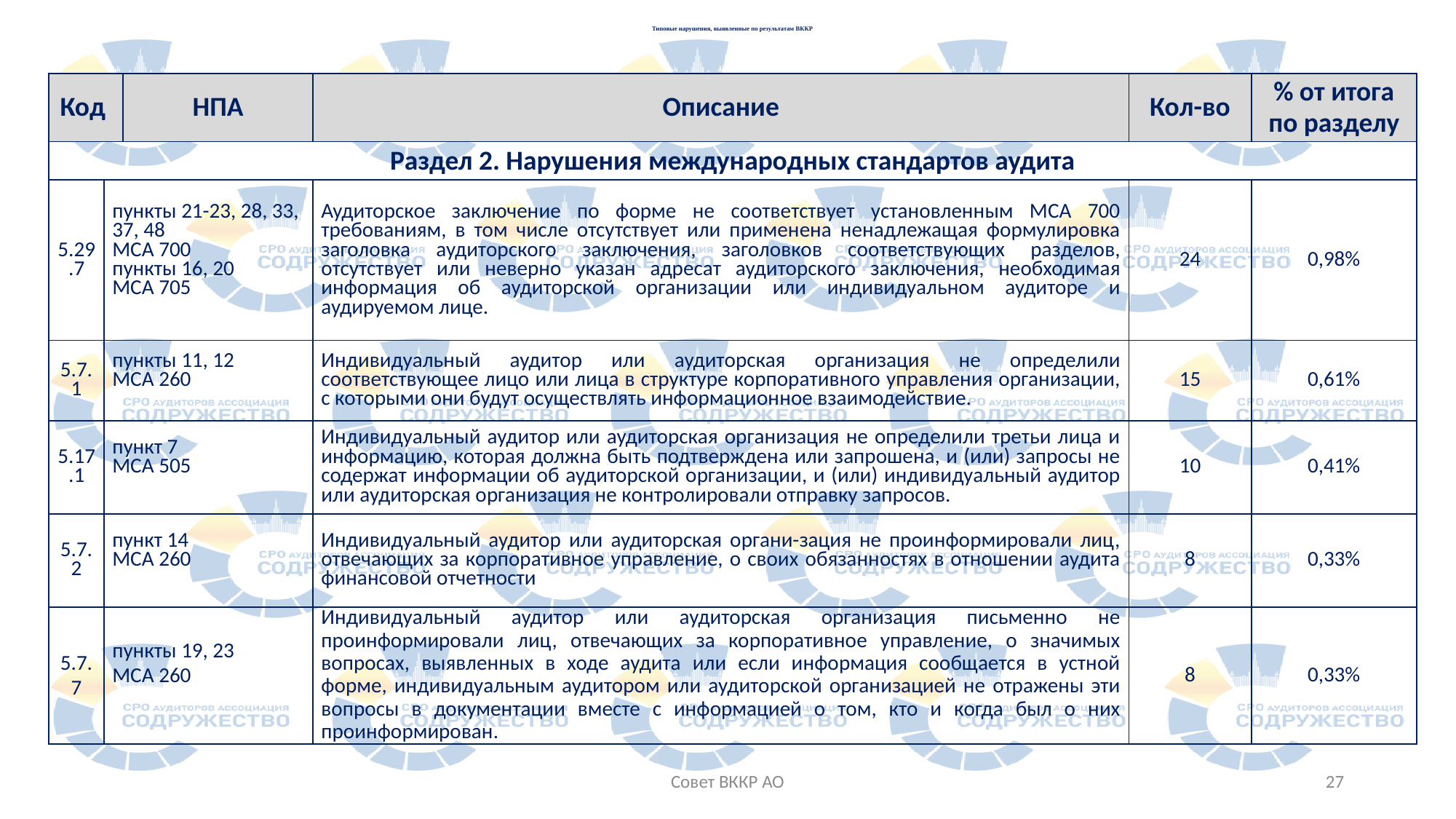

# Типовые нарушения, выявленные по результатам ВККР
| Код |  | НПА | Описание | Кол-во | % от итога по разделу |
| --- | --- | --- | --- | --- | --- |
| Раздел 2. Нарушения международных стандартов аудита |  |  |  |  |  |
| 5.29.7 | пункты 21-23, 28, 33, 37, 48 MCA 700 пункты 16, 20 МСА 705 |  | Аудиторское заключение по форме не соответствует установленным МСА 700 требованиям, в том числе отсутствует или применена ненадлежащая формулировка заголовка аудиторского заключения, заголовков соответствующих разделов, отсутствует или неверно указан адресат аудиторского заключения, необходимая информация об аудиторской организации или индивидуальном аудиторе и аудируемом лице. | 24 | 0,98% |
| 5.7.1 | пункты 11, 12 MCA 260 |  | Индивидуальный аудитор или аудиторская организация не определили соответствующее лицо или лица в структуре корпоративного управления организации, с которыми они будут осуществлять информационное взаимодействие. | 15 | 0,61% |
| 5.17.1 | пункт 7 MCA 505 |  | Индивидуальный аудитор или аудиторская организация не определили третьи лица и информацию, которая должна быть подтверждена или запрошена, и (или) запросы не содержат информации об аудиторской организации, и (или) индивидуальный аудитор или аудиторская организация не контролировали отправку запросов. | 10 | 0,41% |
| 5.7.2 | пункт 14 MCA 260 |  | Индивидуальный аудитор или аудиторская органи-зация не проинформировали лиц, отвечающих за корпоративное управление, о своих обязанностях в отношении аудита финансовой отчетности | 8 | 0,33% |
| 5.7.7 | пункты 19, 23 MCA 260 |  | Индивидуальный аудитор или аудиторская организация письменно не проинформировали лиц, отвечающих за корпоративное управление, о значимых вопросах, выявленных в ходе аудита или если информация сообщается в устной форме, индивидуальным аудитором или аудиторской организацией не отражены эти вопросы в документации вместе с информацией о том, кто и когда был о них проинформирован. | 8 | 0,33% |
Совет ВККР АО
27